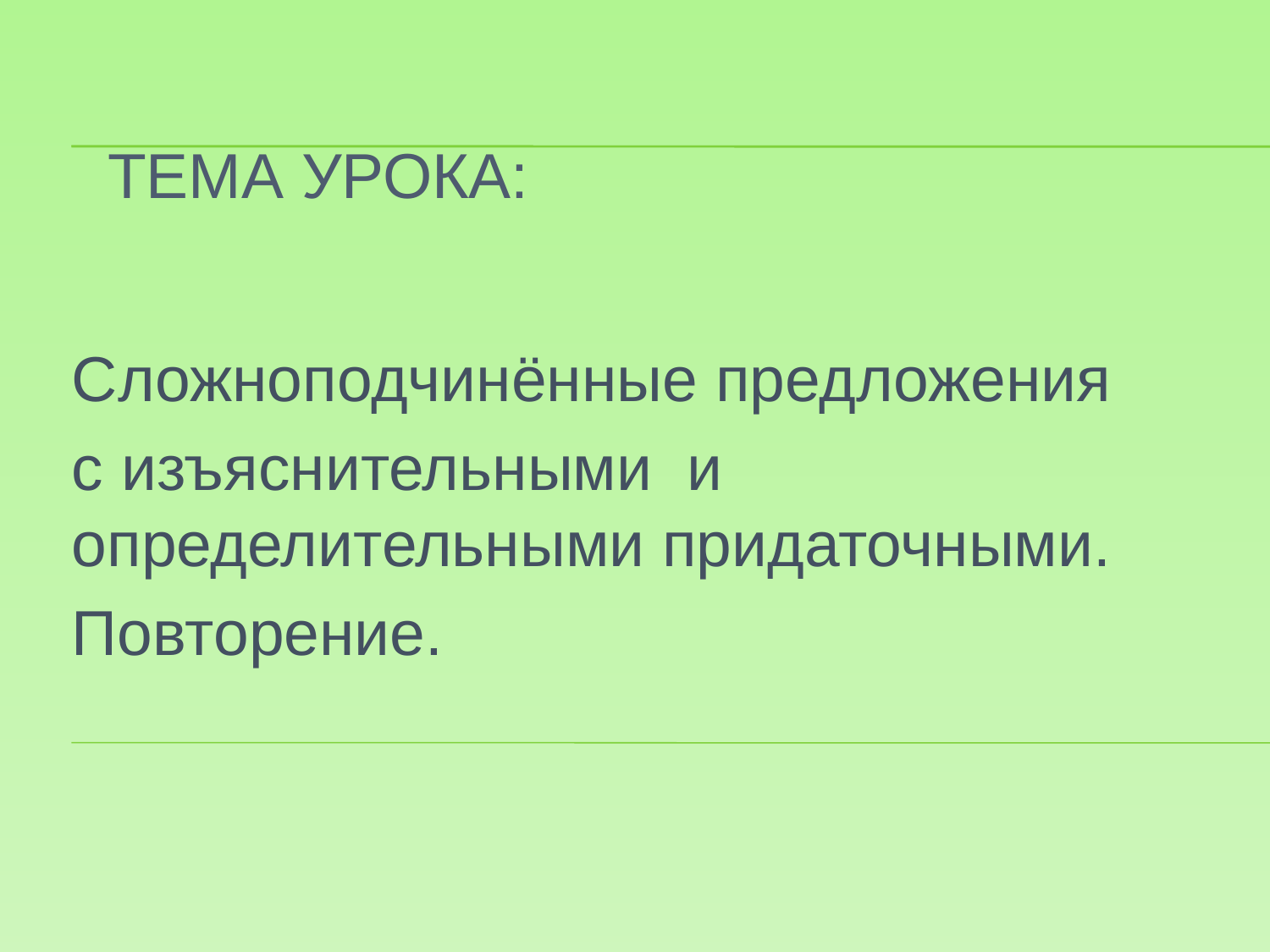

# Тема урока:
Сложноподчинённые предложения
с изъяснительными  и определительными придаточными.
Повторение.